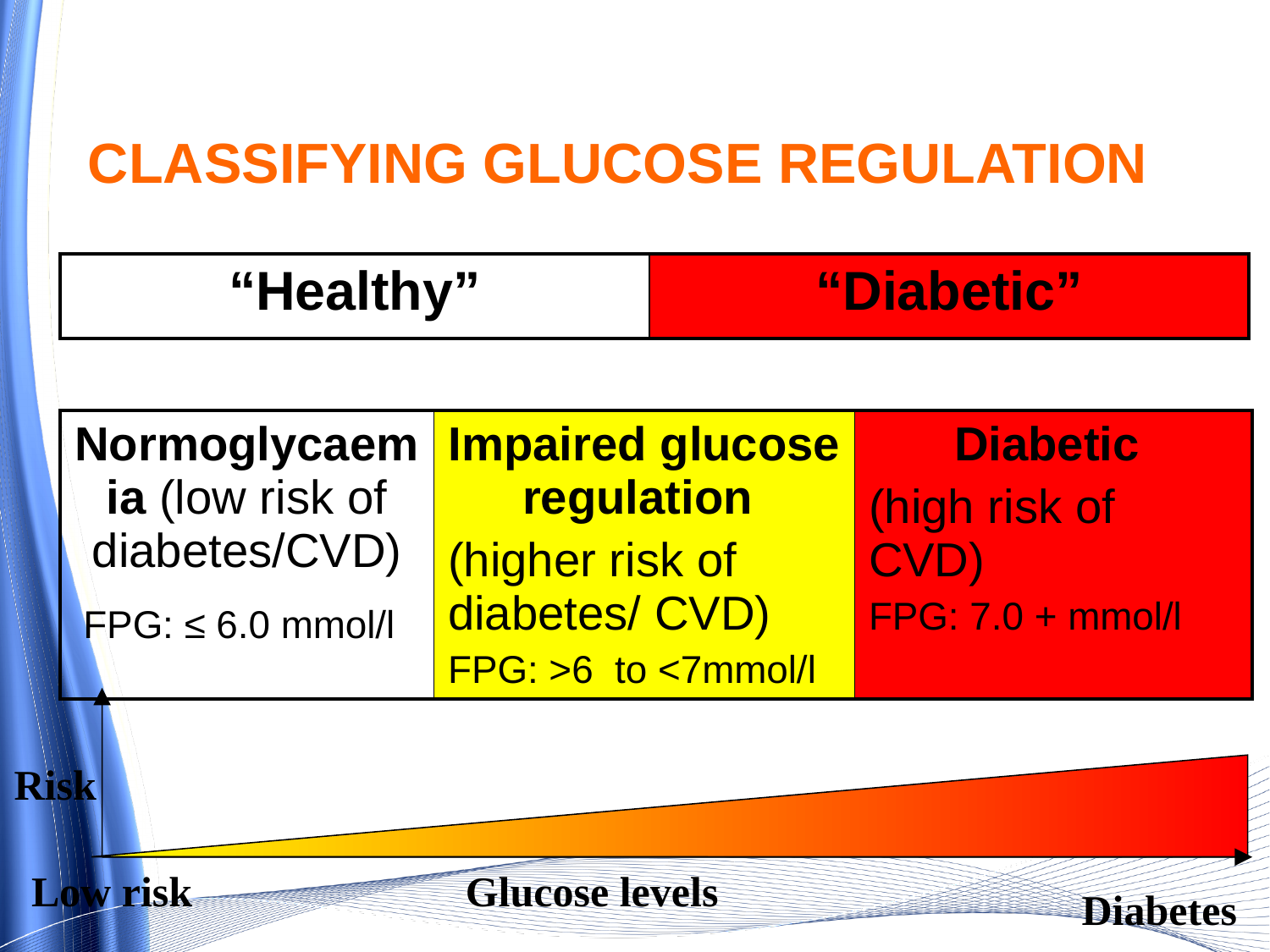

Classifying glucose regulation
| “Healthy” | “Diabetic” |
| --- | --- |
| Normoglycaemia (low risk of diabetes/CVD) FPG: ≤ 6.0 mmol/l | Impaired glucose regulation (higher risk of diabetes/ CVD) FPG: >6 to <7mmol/l | Diabetic (high risk of CVD) FPG: 7.0 + mmol/l |
| --- | --- | --- |

Risk

Low risk

Glucose levels
Diabetes